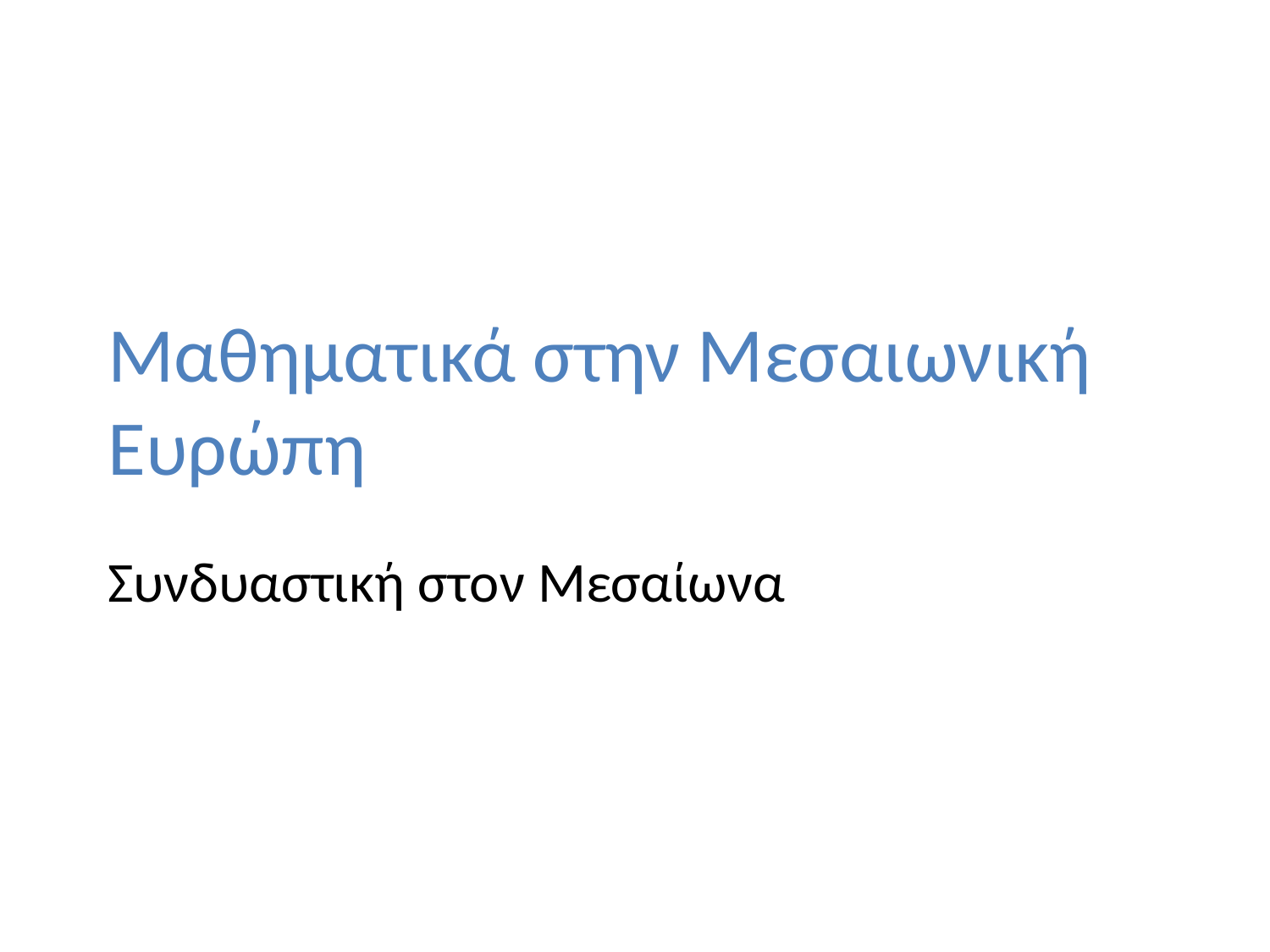

# Μαθηματικά στην Μεσαιωνική Ευρώπη
Συνδυαστική στον Μεσαίωνα